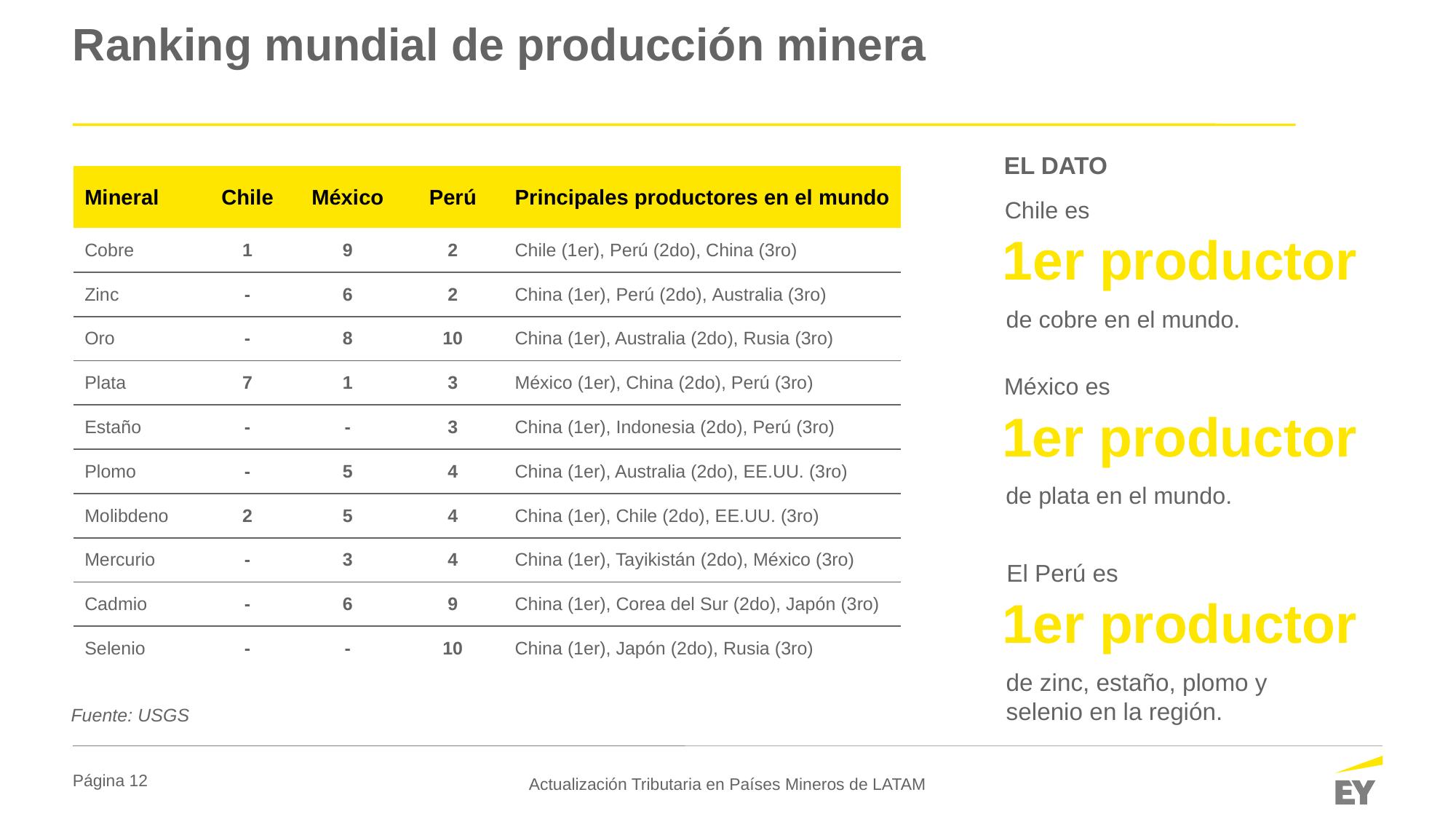

# Ranking mundial de producción minera
EL DATO
| Mineral | Chile | México | Perú | Principales productores en el mundo |
| --- | --- | --- | --- | --- |
| Cobre | 1 | 9 | 2 | Chile (1er), Perú (2do), China (3ro) |
| Zinc | - | 6 | 2 | China (1er), Perú (2do), Australia (3ro) |
| Oro | - | 8 | 10 | China (1er), Australia (2do), Rusia (3ro) |
| Plata | 7 | 1 | 3 | México (1er), China (2do), Perú (3ro) |
| Estaño | - | - | 3 | China (1er), Indonesia (2do), Perú (3ro) |
| Plomo | - | 5 | 4 | China (1er), Australia (2do), EE.UU. (3ro) |
| Molibdeno | 2 | 5 | 4 | China (1er), Chile (2do), EE.UU. (3ro) |
| Mercurio | - | 3 | 4 | China (1er), Tayikistán (2do), México (3ro) |
| Cadmio | - | 6 | 9 | China (1er), Corea del Sur (2do), Japón (3ro) |
| Selenio | - | - | 10 | China (1er), Japón (2do), Rusia (3ro) |
Chile es
1er productor
de cobre en el mundo.
México es
1er productor
de plata en el mundo.
El Perú es
1er productor
de zinc, estaño, plomo y selenio en la región.
Fuente: USGS